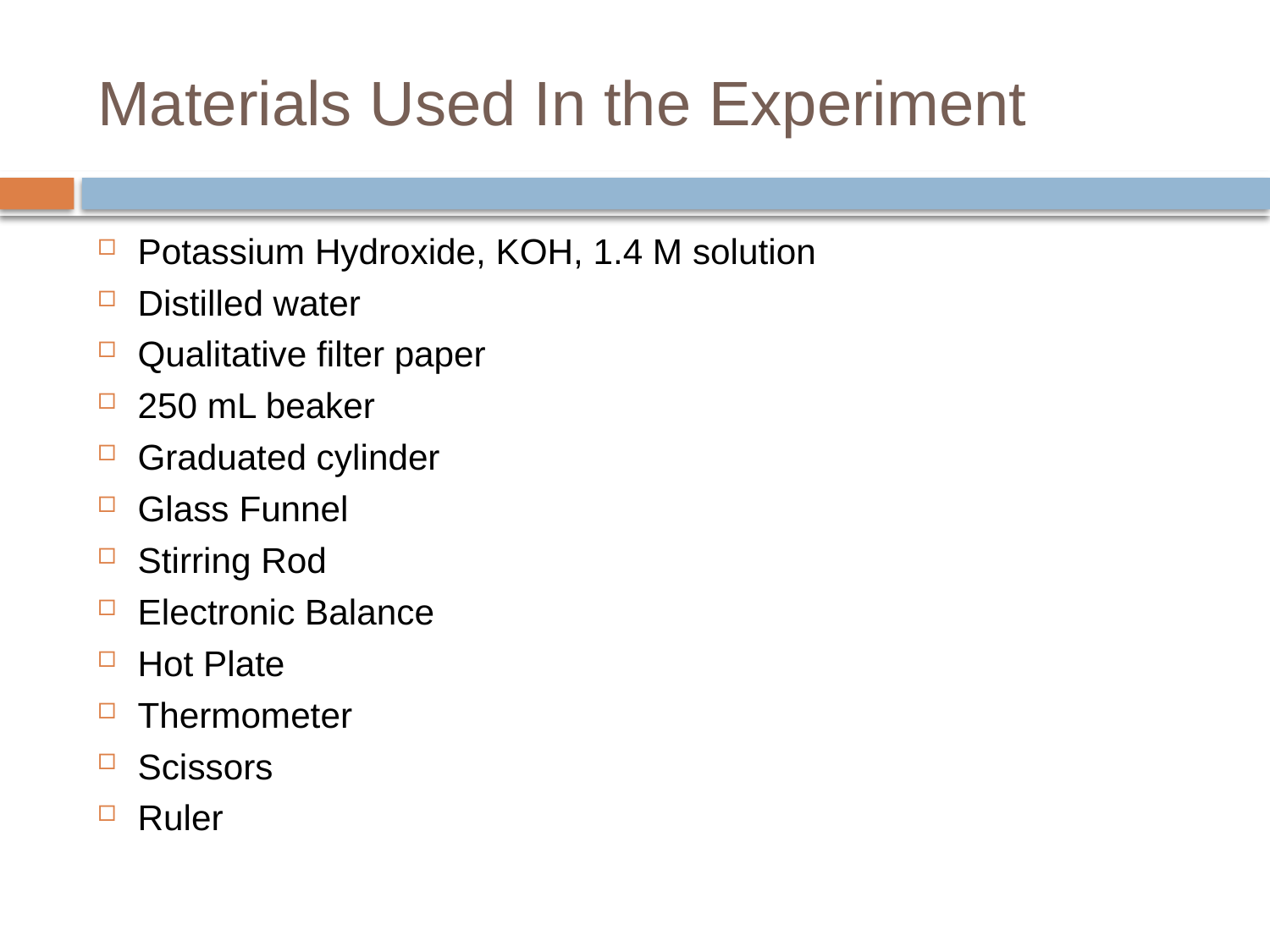

# Materials Used In the Experiment
Potassium Hydroxide, KOH, 1.4 M solution
Distilled water
Qualitative filter paper
250 mL beaker
Graduated cylinder
Glass Funnel
Stirring Rod
Electronic Balance
Hot Plate
Thermometer
Scissors
Ruler